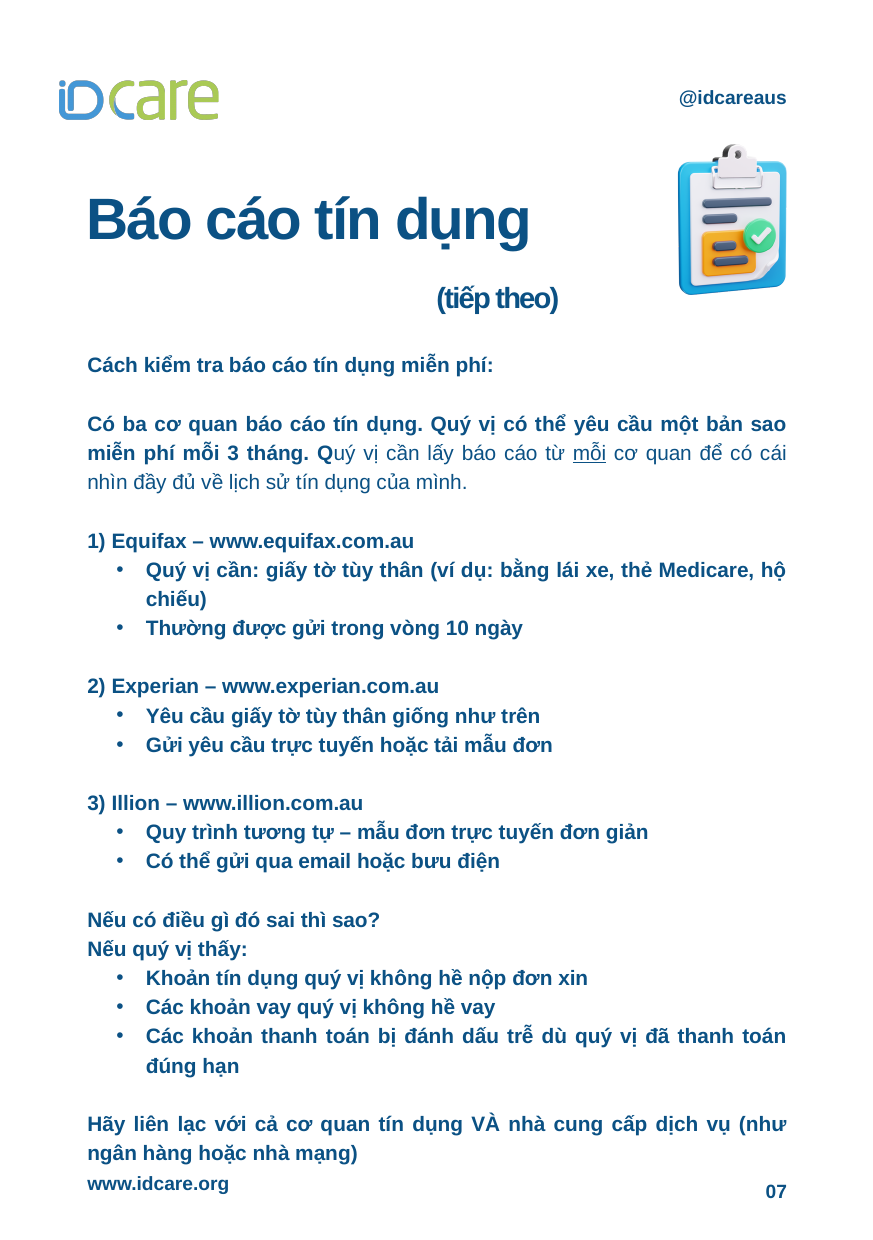

@idcareaus

Báo cáo tín dụng
(tiếp theo)
Cách kiểm tra báo cáo tín dụng miễn phí:

Có ba cơ quan báo cáo tín dụng. Quý vị có thể yêu cầu một bản sao miễn phí mỗi 3 tháng. Quý vị cần lấy báo cáo từ mỗi cơ quan để có cái nhìn đầy đủ về lịch sử tín dụng của mình.

1) Equifax – www.equifax.com.au
Quý vị cần: giấy tờ tùy thân (ví dụ: bằng lái xe, thẻ Medicare, hộ chiếu)
Thường được gửi trong vòng 10 ngày

2) Experian – www.experian.com.au
Yêu cầu giấy tờ tùy thân giống như trên
Gửi yêu cầu trực tuyến hoặc tải mẫu đơn

3) Illion – www.illion.com.au
Quy trình tương tự – mẫu đơn trực tuyến đơn giản
Có thể gửi qua email hoặc bưu điện

Nếu có điều gì đó sai thì sao?
Nếu quý vị thấy:
Khoản tín dụng quý vị không hề nộp đơn xin
Các khoản vay quý vị không hề vay
Các khoản thanh toán bị đánh dấu trễ dù quý vị đã thanh toán đúng hạn

Hãy liên lạc với cả cơ quan tín dụng VÀ nhà cung cấp dịch vụ (như ngân hàng hoặc nhà mạng)
www.idcare.org
07